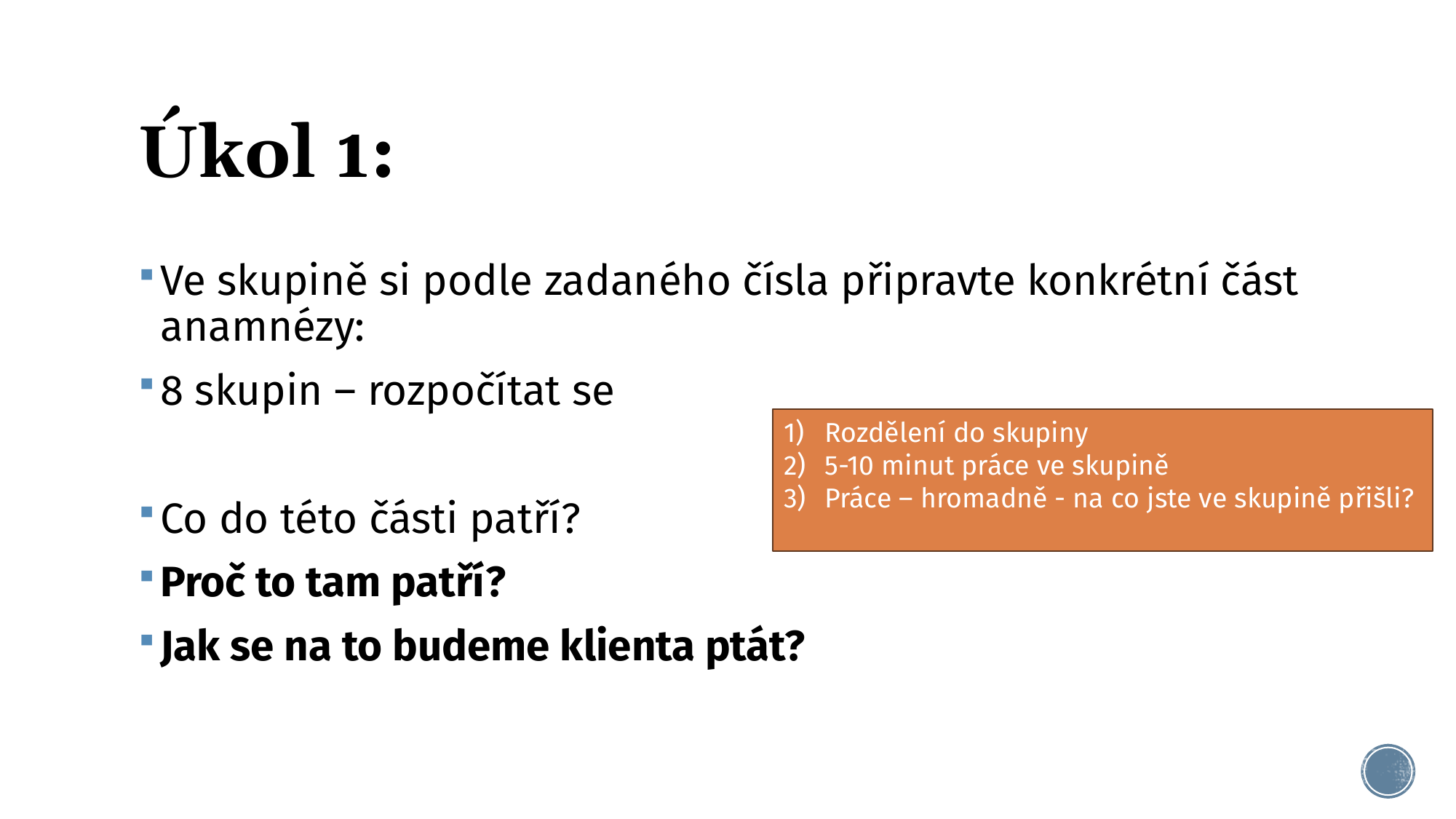

# Úkol 1:
Ve skupině si podle zadaného čísla připravte konkrétní část anamnézy:
8 skupin – rozpočítat se

Co do této části patří?
Proč to tam patří?
Jak se na to budeme klienta ptát?
Rozdělení do skupiny
5-10 minut práce ve skupině
Práce – hromadně - na co jste ve skupině přišli?